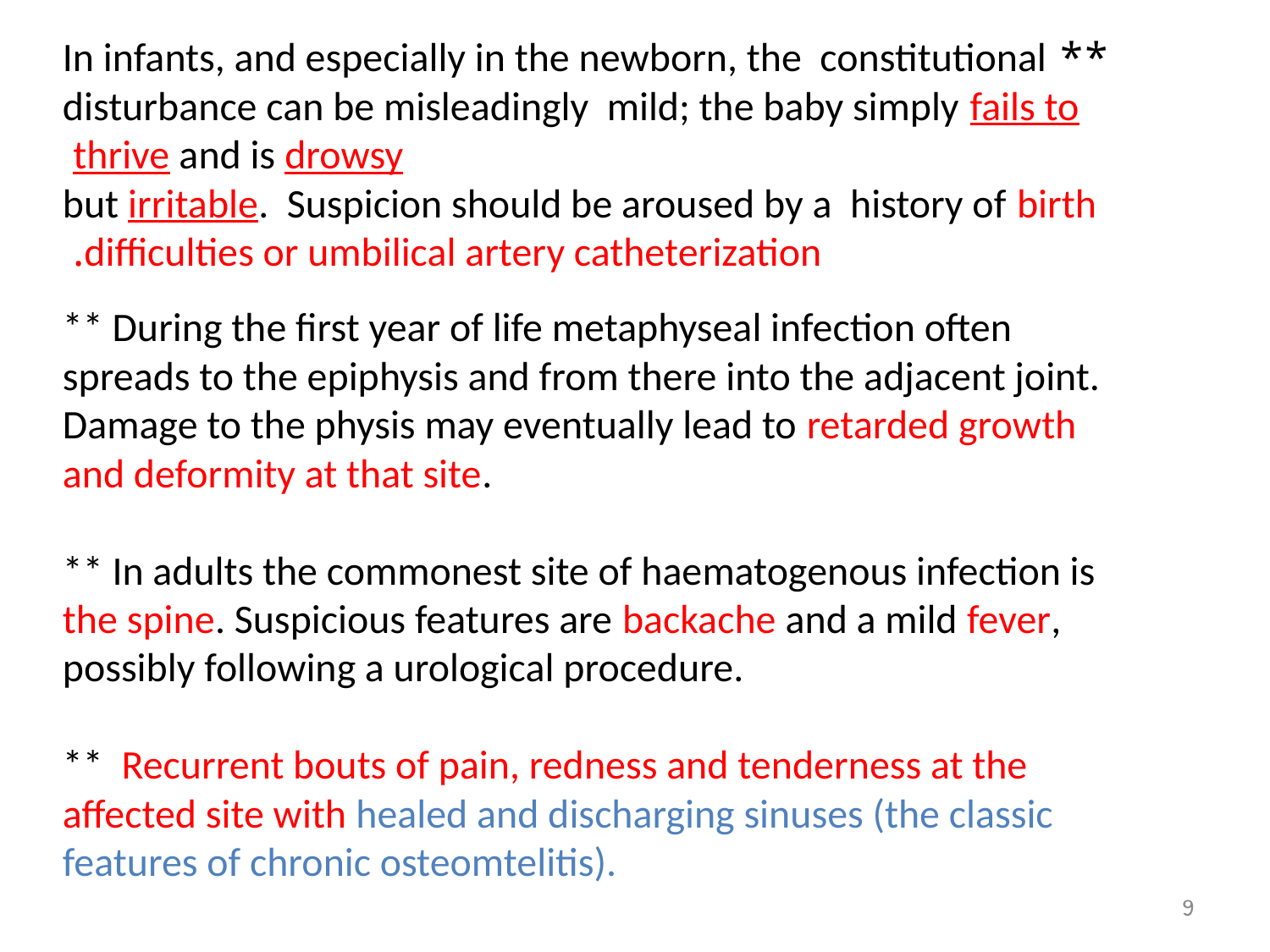

** In infants, and especially in the newborn, the  constitutional disturbance can be misleadingly  mild; the baby simply fails to thrive and is drowsy
but irritable.  Suspicion should be aroused by a  history of birth difficulties or umbilical artery catheterization.

** During the first year of life metaphyseal infection often spreads to the epiphysis and from there into the adjacent joint. Damage to the physis may eventually lead to retarded growth and deformity at that site.

** In adults the commonest site of haematogenous infection is the spine. Suspicious features are backache and a mild fever, possibly following a urological procedure.

**  Recurrent bouts of pain, redness and tenderness at the affected site with healed and discharging sinuses (the classic features of chronic osteomtelitis).

9